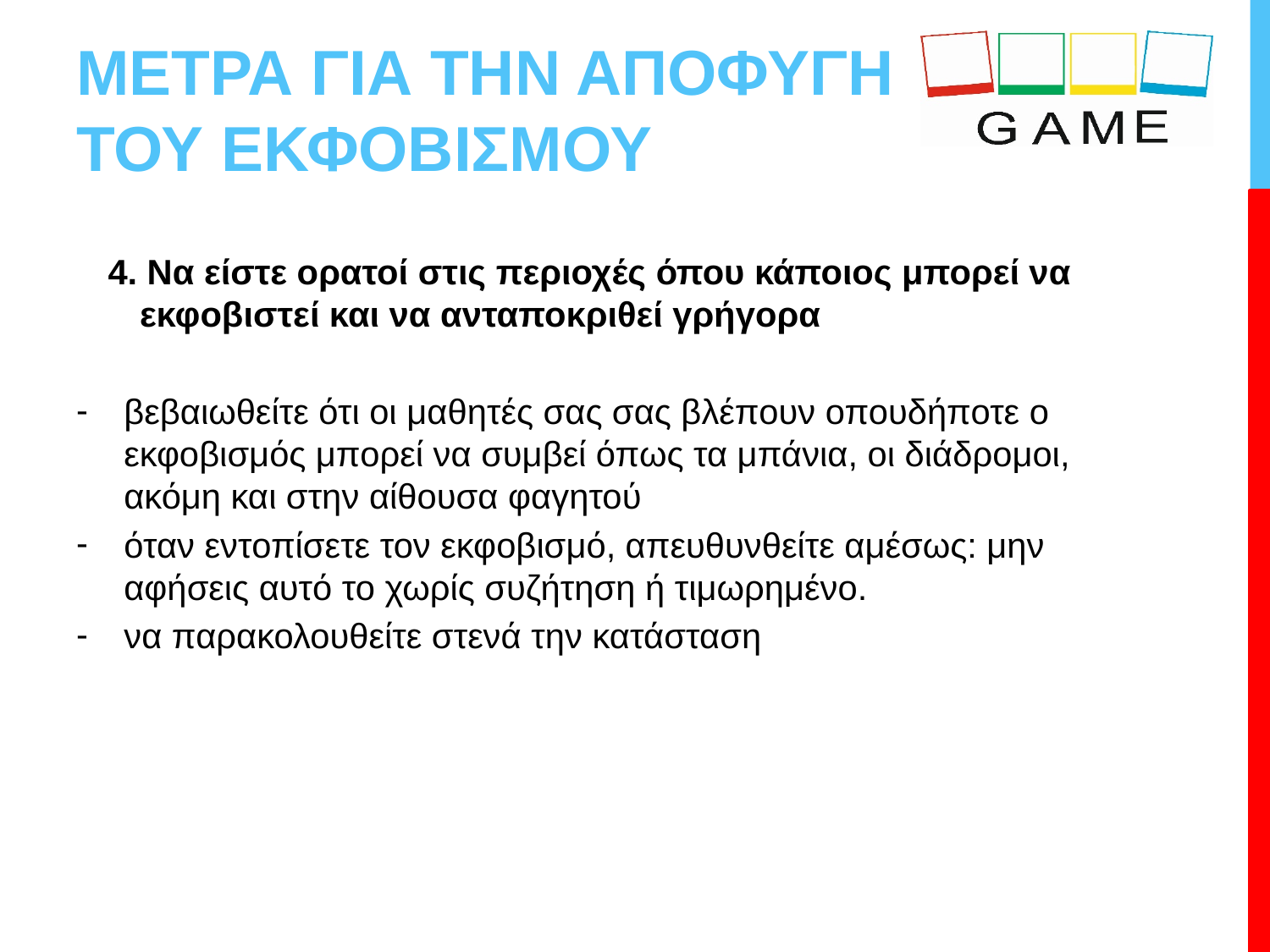

# ΜΕΤΡΑ ΓΙΑ ΤΗΝ ΑΠΟΦΥΓΗ ΤΟΥ ΕΚΦΟΒΙΣΜΟΥ
4. Να είστε ορατοί στις περιοχές όπου κάποιος μπορεί να εκφοβιστεί και να ανταποκριθεί γρήγορα

βεβαιωθείτε ότι οι μαθητές σας σας βλέπουν οπουδήποτε ο εκφοβισμός μπορεί να συμβεί όπως τα μπάνια, οι διάδρομοι, ακόμη και στην αίθουσα φαγητού
όταν εντοπίσετε τον εκφοβισμό, απευθυνθείτε αμέσως: μην αφήσεις αυτό το χωρίς συζήτηση ή τιμωρημένο.
να παρακολουθείτε στενά την κατάσταση